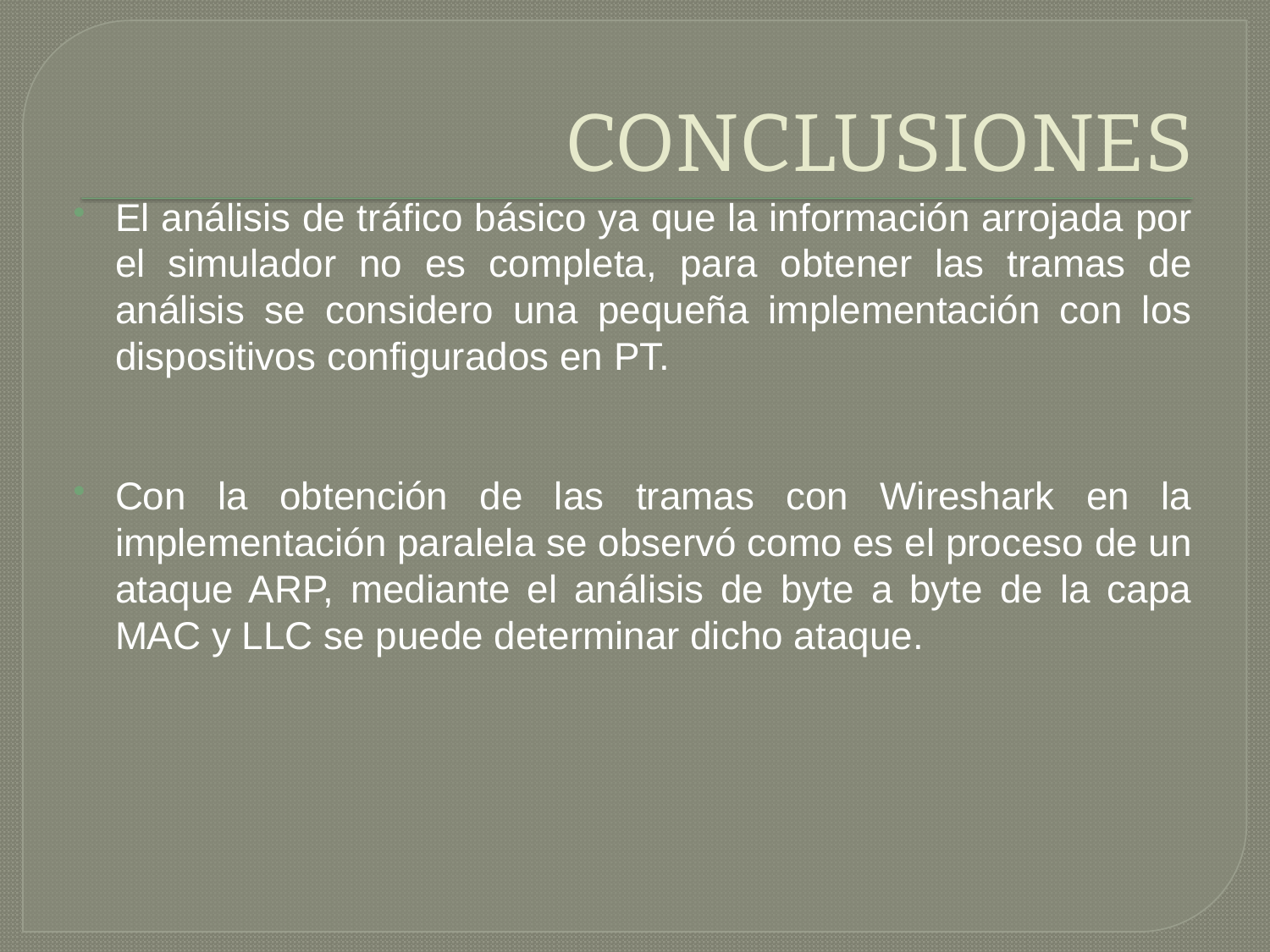

# CONCLUSIONES
El análisis de tráfico básico ya que la información arrojada por el simulador no es completa, para obtener las tramas de análisis se considero una pequeña implementación con los dispositivos configurados en PT.

Con la obtención de las tramas con Wireshark en la implementación paralela se observó como es el proceso de un ataque ARP, mediante el análisis de byte a byte de la capa MAC y LLC se puede determinar dicho ataque.